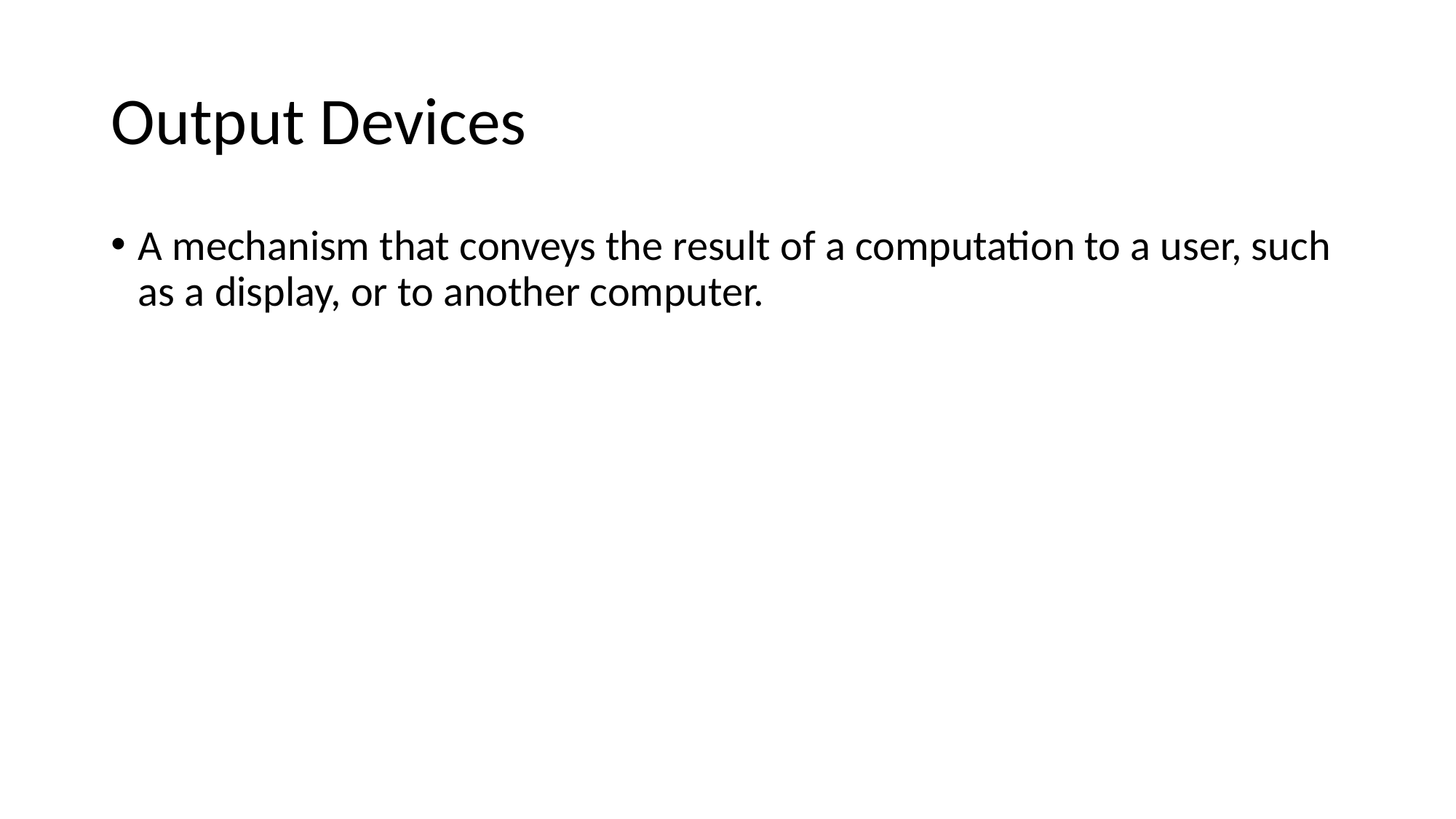

# Output Devices
A mechanism that conveys the result of a computation to a user, such as a display, or to another computer.